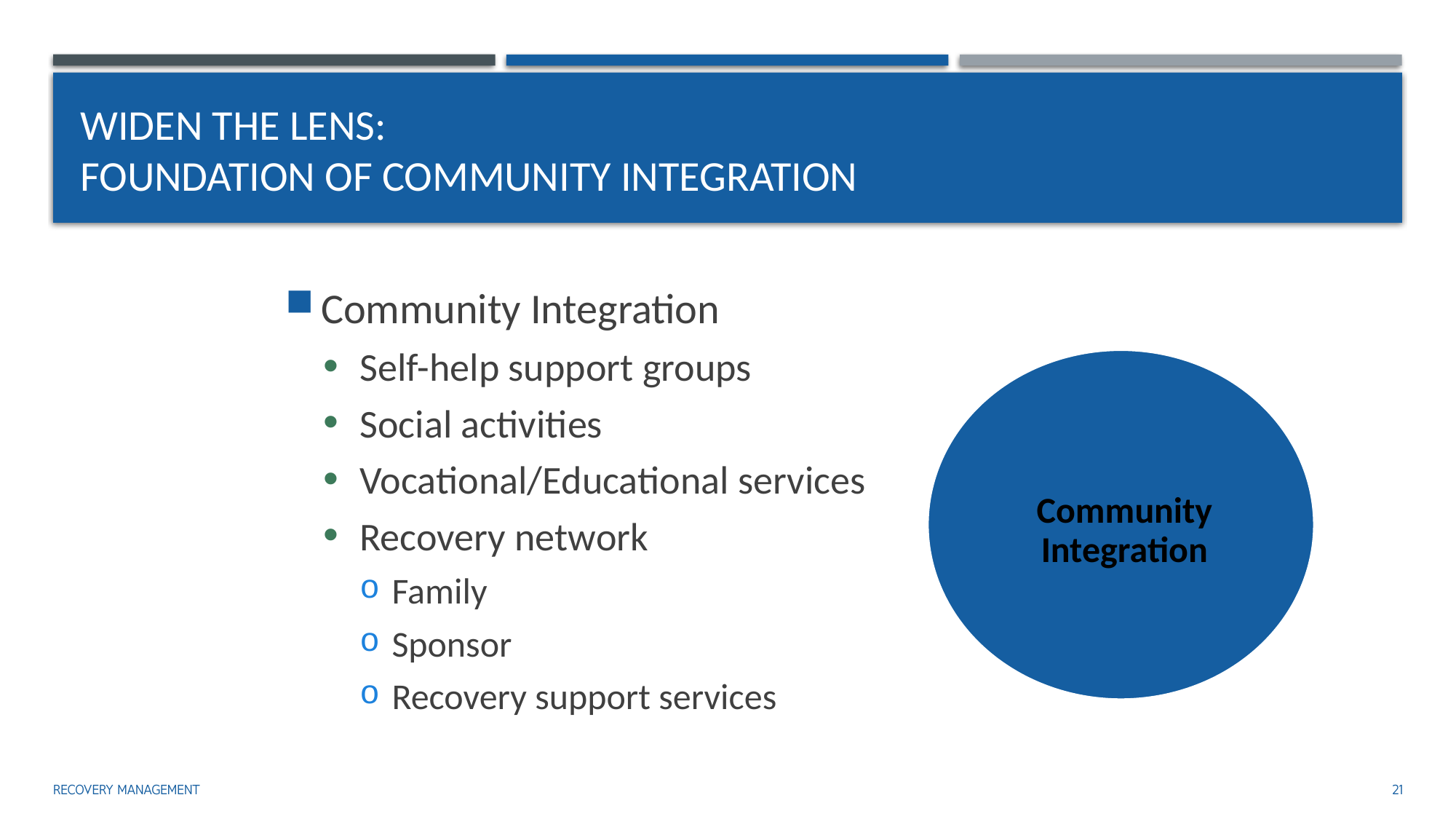

# Widen the Lens: Foundation of Community integration
Community Integration
Self-help support groups
Social activities
Vocational/Educational services
Recovery network
Family
Sponsor
Recovery support services

Community Integration

Recovery management
21